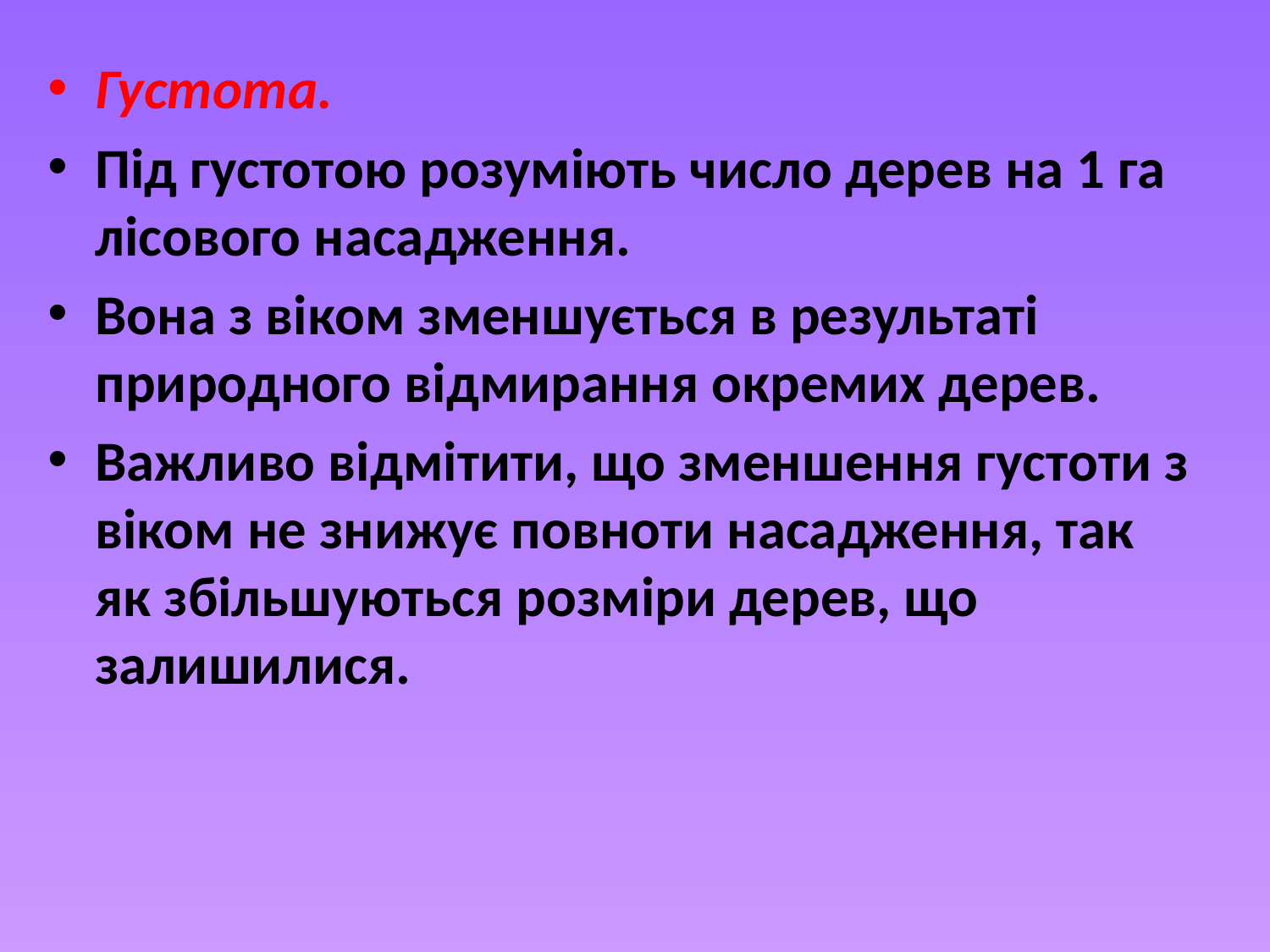

Густота.
Під густотою розуміють число дерев на 1 га лісового насадження.
Вона з віком зменшується в результаті природного відмирання окремих дерев.
Важливо відмітити, що зменшення густоти з віком не знижує повноти насадження, так як збільшуються розміри дерев, що залишилися.